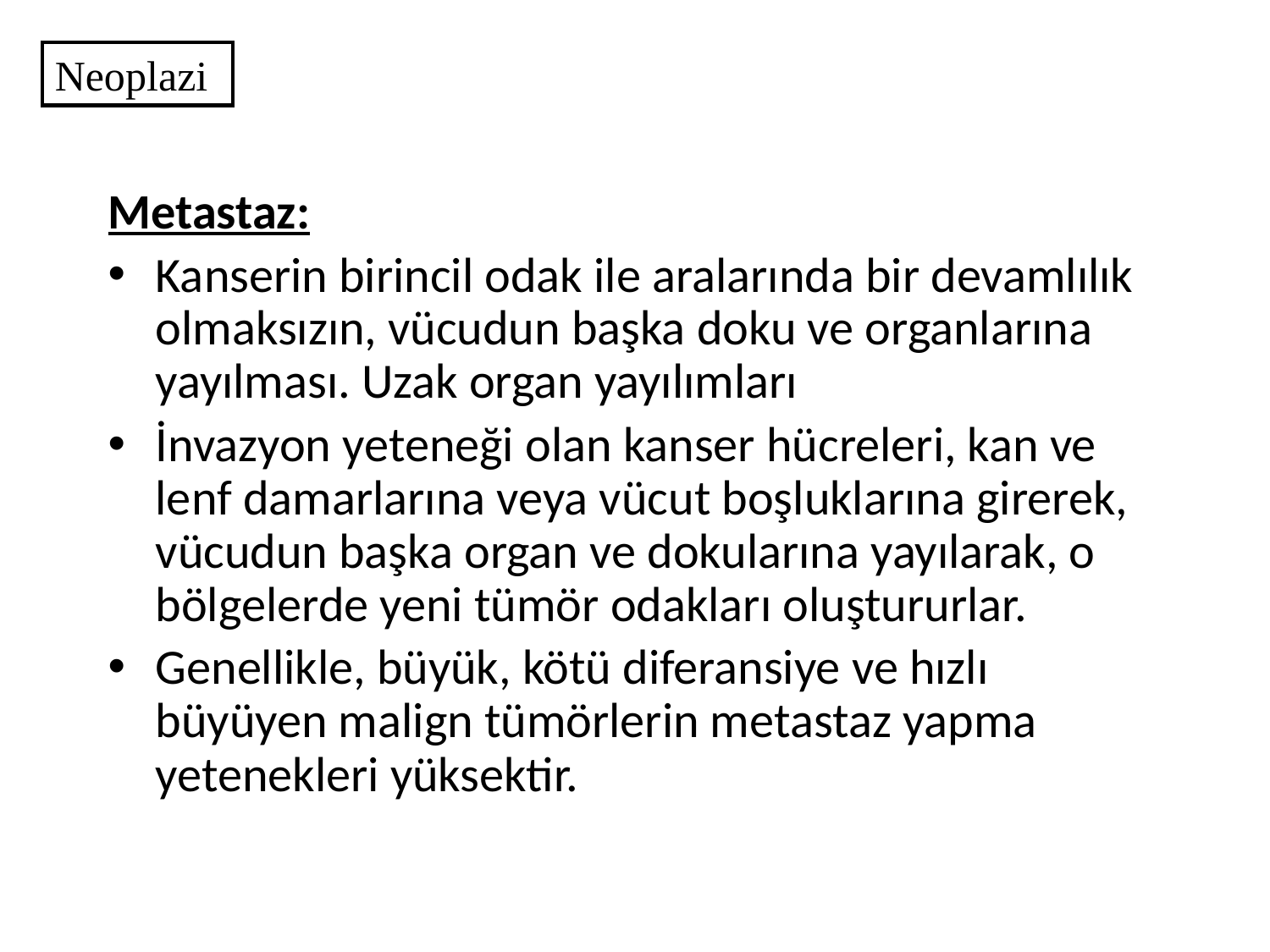

Neoplazi
Metastaz:
Kanserin birincil odak ile aralarında bir devamlılık olmaksızın, vücudun başka doku ve organlarına yayılması. Uzak organ yayılımları
İnvazyon yeteneği olan kanser hücreleri, kan ve lenf damarlarına veya vücut boşluklarına girerek, vücudun başka organ ve dokularına yayılarak, o bölgelerde yeni tümör odakları oluştururlar.
Genellikle, büyük, kötü diferansiye ve hızlı büyüyen malign tümörlerin metastaz yapma yetenekleri yüksektir.